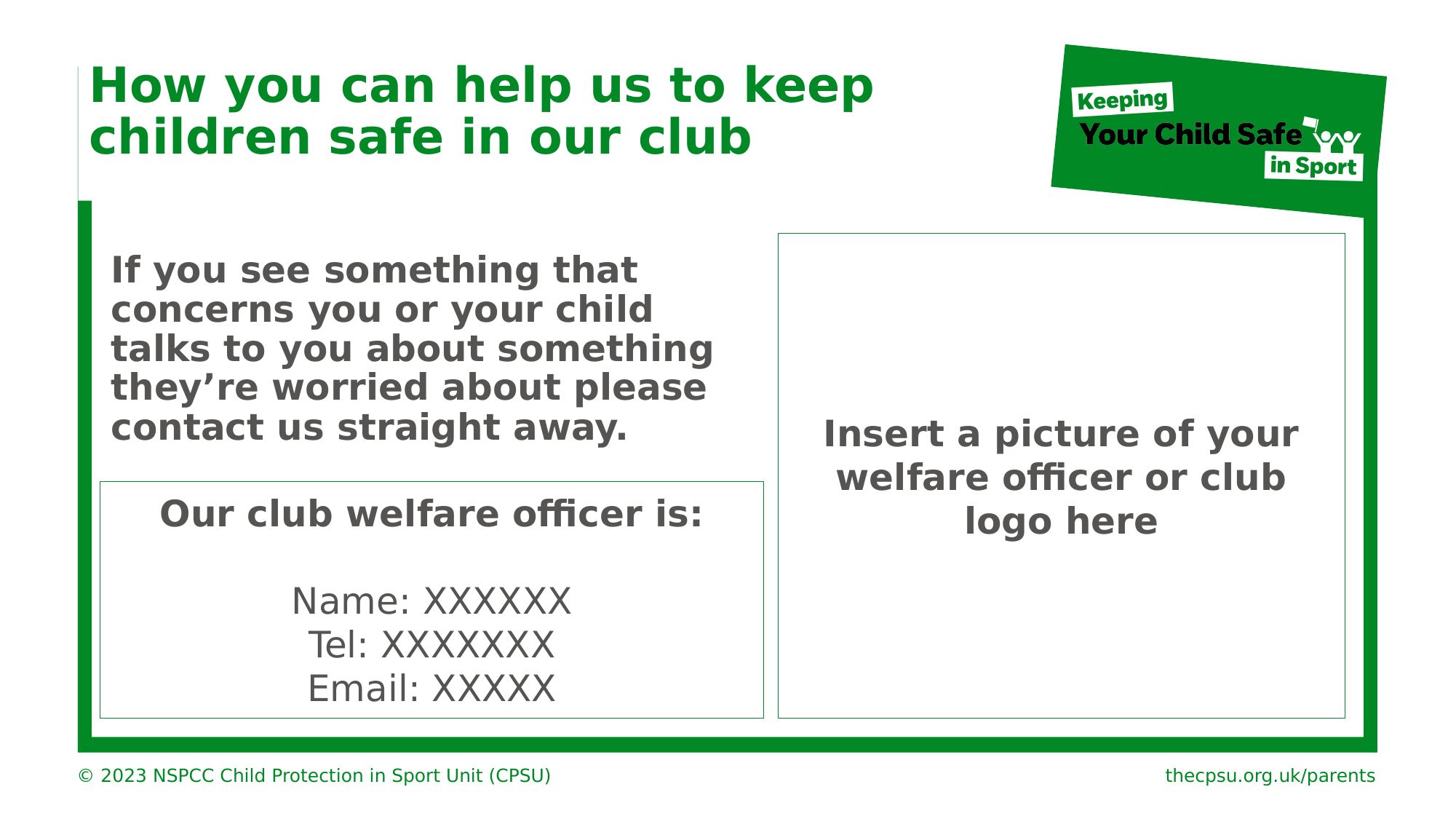

# How you can help us to keep children safe in our club
Insert a picture of your welfare officer or club logo here
If you see something that concerns you or your child talks to you about something they’re worried about please contact us straight away.
Our club welfare officer is:

Name: XXXXXX
Tel: XXXXXXX
Email: XXXXX